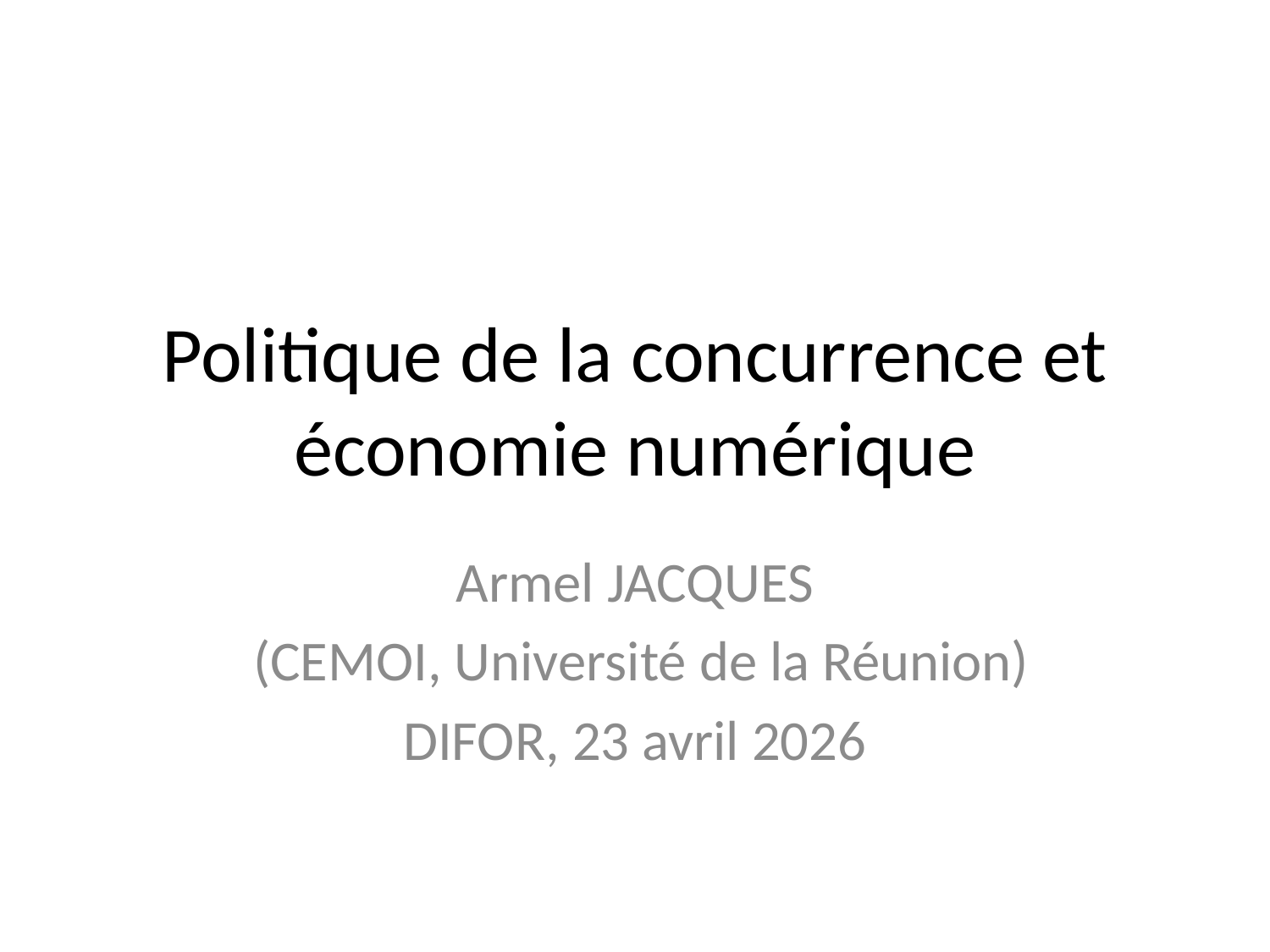

# Politique de la concurrence et économie numérique
Armel JACQUES
 (CEMOI, Université de la Réunion)
DIFOR, 23 avril 2026